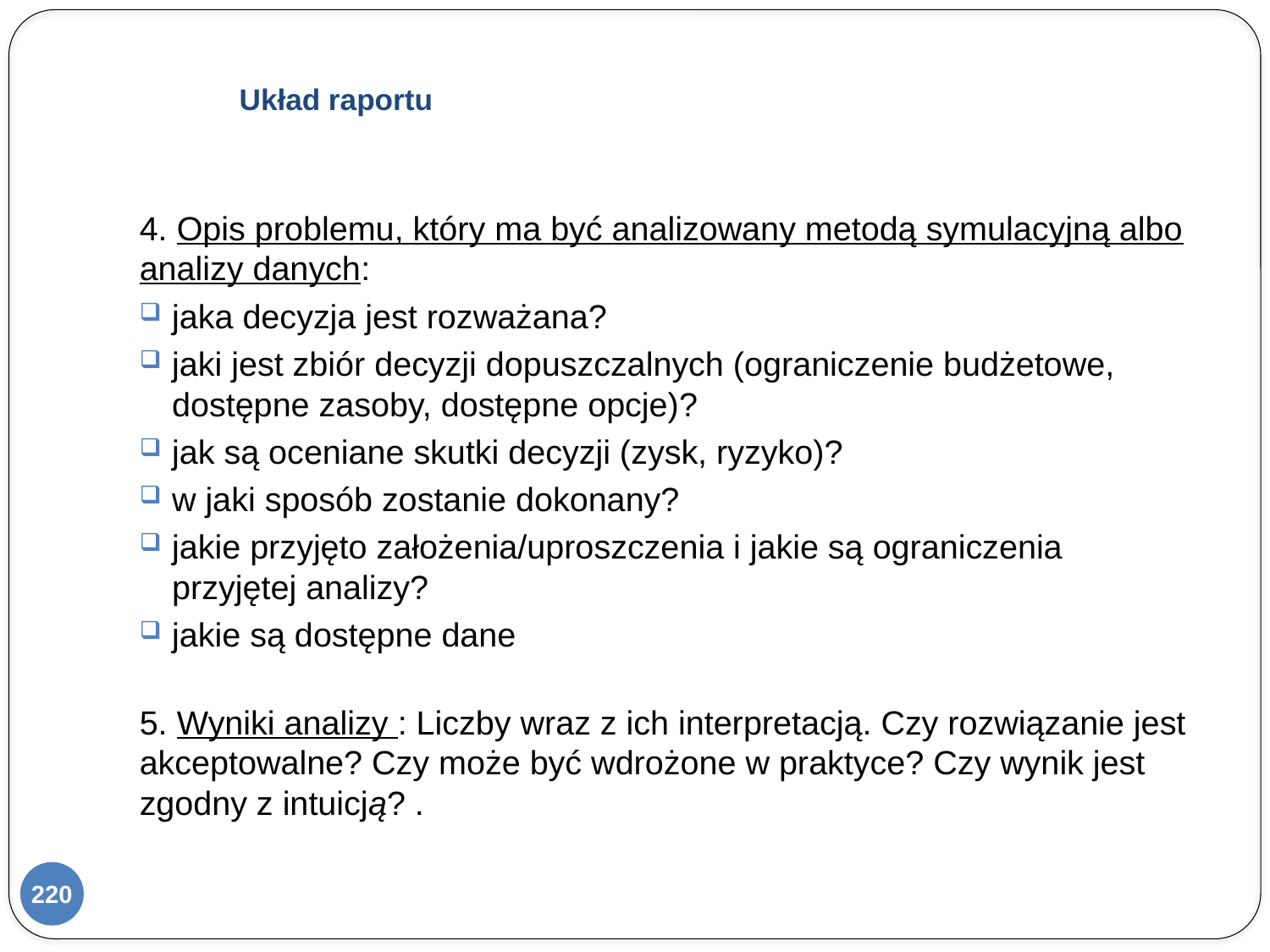

# Układ raportu
4. Opis problemu, który ma być analizowany metodą symulacyjną albo analizy danych:
jaka decyzja jest rozważana?
jaki jest zbiór decyzji dopuszczalnych (ograniczenie budżetowe, dostępne zasoby, dostępne opcje)?
jak są oceniane skutki decyzji (zysk, ryzyko)?
w jaki sposób zostanie dokonany?
jakie przyjęto założenia/uproszczenia i jakie są ograniczenia przyjętej analizy?
jakie są dostępne dane
5. Wyniki analizy : Liczby wraz z ich interpretacją. Czy rozwiązanie jest akceptowalne? Czy może być wdrożone w praktyce? Czy wynik jest zgodny z intuicją? .
220